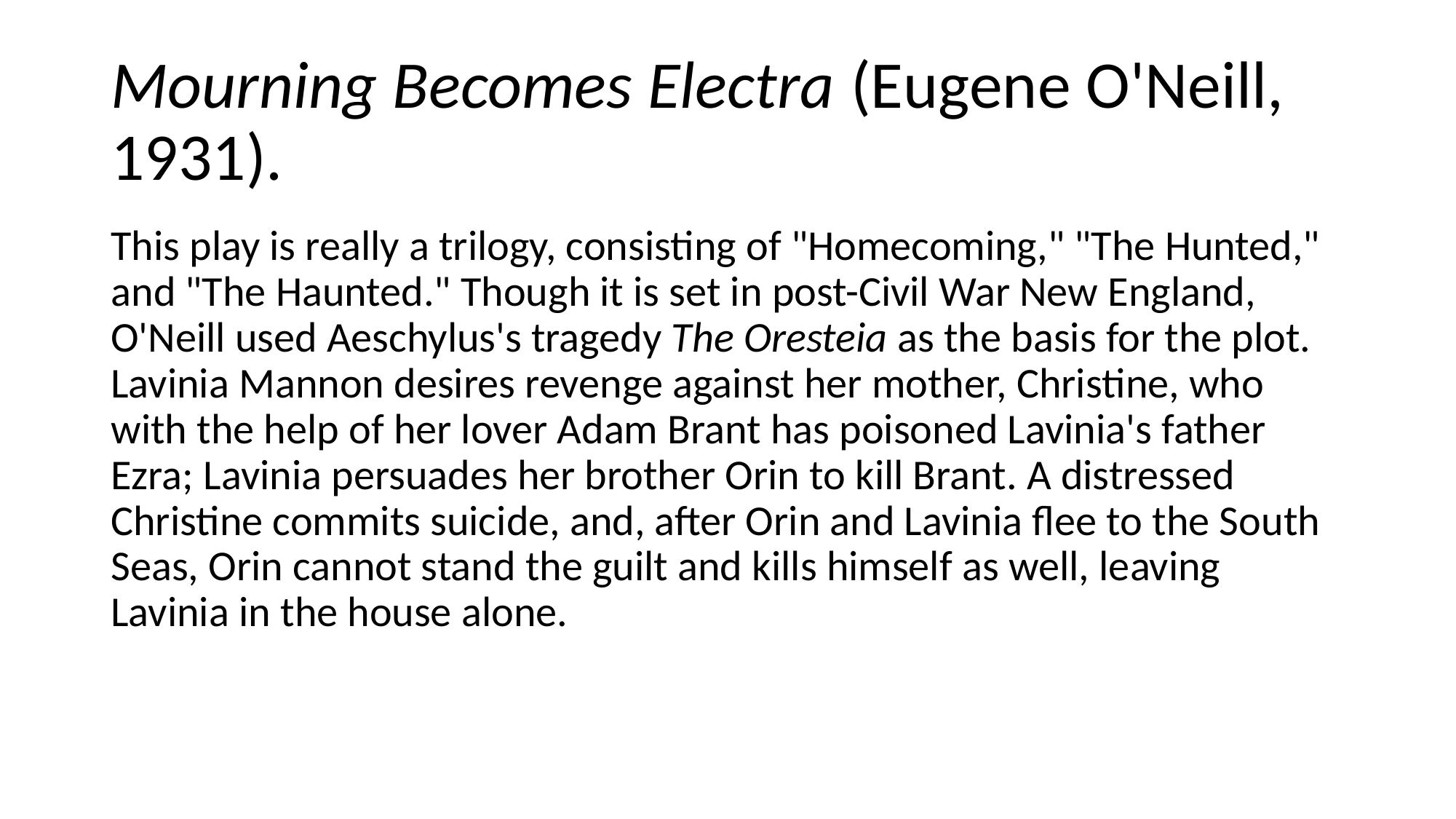

# Mourning Becomes Electra (Eugene O'Neill, 1931).
This play is really a trilogy, consisting of "Homecoming," "The Hunted," and "The Haunted." Though it is set in post-Civil War New England, O'Neill used Aeschylus's tragedy The Oresteia as the basis for the plot. Lavinia Mannon desires revenge against her mother, Christine, who with the help of her lover Adam Brant has poisoned Lavinia's father Ezra; Lavinia persuades her brother Orin to kill Brant. A distressed Christine commits suicide, and, after Orin and Lavinia flee to the South Seas, Orin cannot stand the guilt and kills himself as well, leaving Lavinia in the house alone.